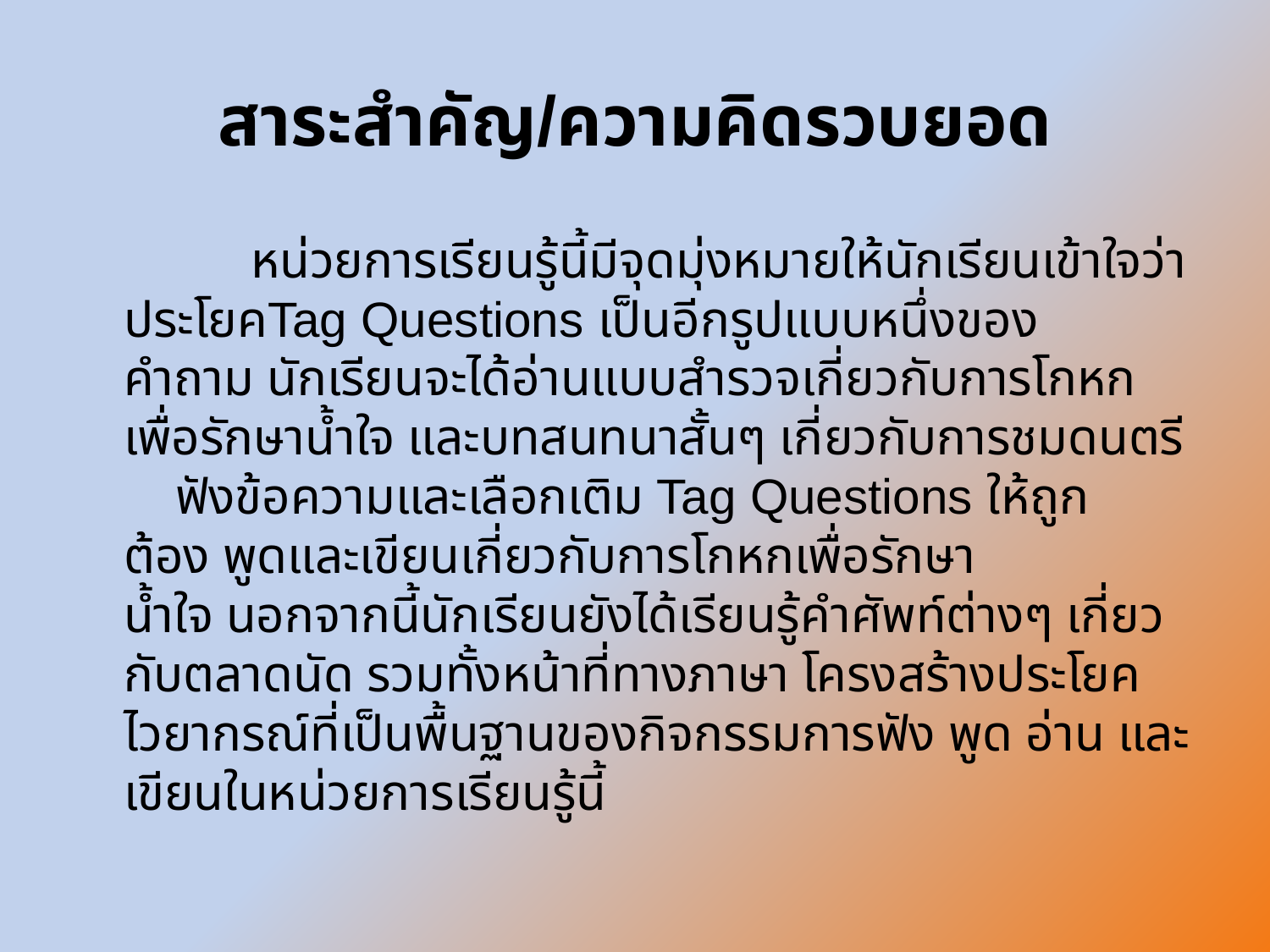

# สาระสำคัญ/ความคิดรวบยอด
		หน่วยการเรียนรู้นี้มีจุดมุ่งหมายให้นักเรียนเข้าใจว่าประโยคTag Questions เป็นอีกรูปแบบหนึ่งของคำถาม นักเรียนจะได้อ่านแบบสำรวจเกี่ยวกับการโกหกเพื่อรักษาน้ำใจ และบทสนทนาสั้นๆ เกี่ยวกับการชมดนตรี     ฟังข้อความและเลือกเติม Tag Questions ให้ถูกต้อง พูดและเขียนเกี่ยวกับการโกหกเพื่อรักษาน้ำใจ นอกจากนี้นักเรียนยังได้เรียนรู้คำศัพท์ต่างๆ เกี่ยวกับตลาดนัด รวมทั้งหน้าที่ทางภาษา โครงสร้างประโยคไวยากรณ์ที่เป็นพื้นฐานของกิจกรรมการฟัง พูด อ่าน และเขียนในหน่วยการเรียนรู้นี้